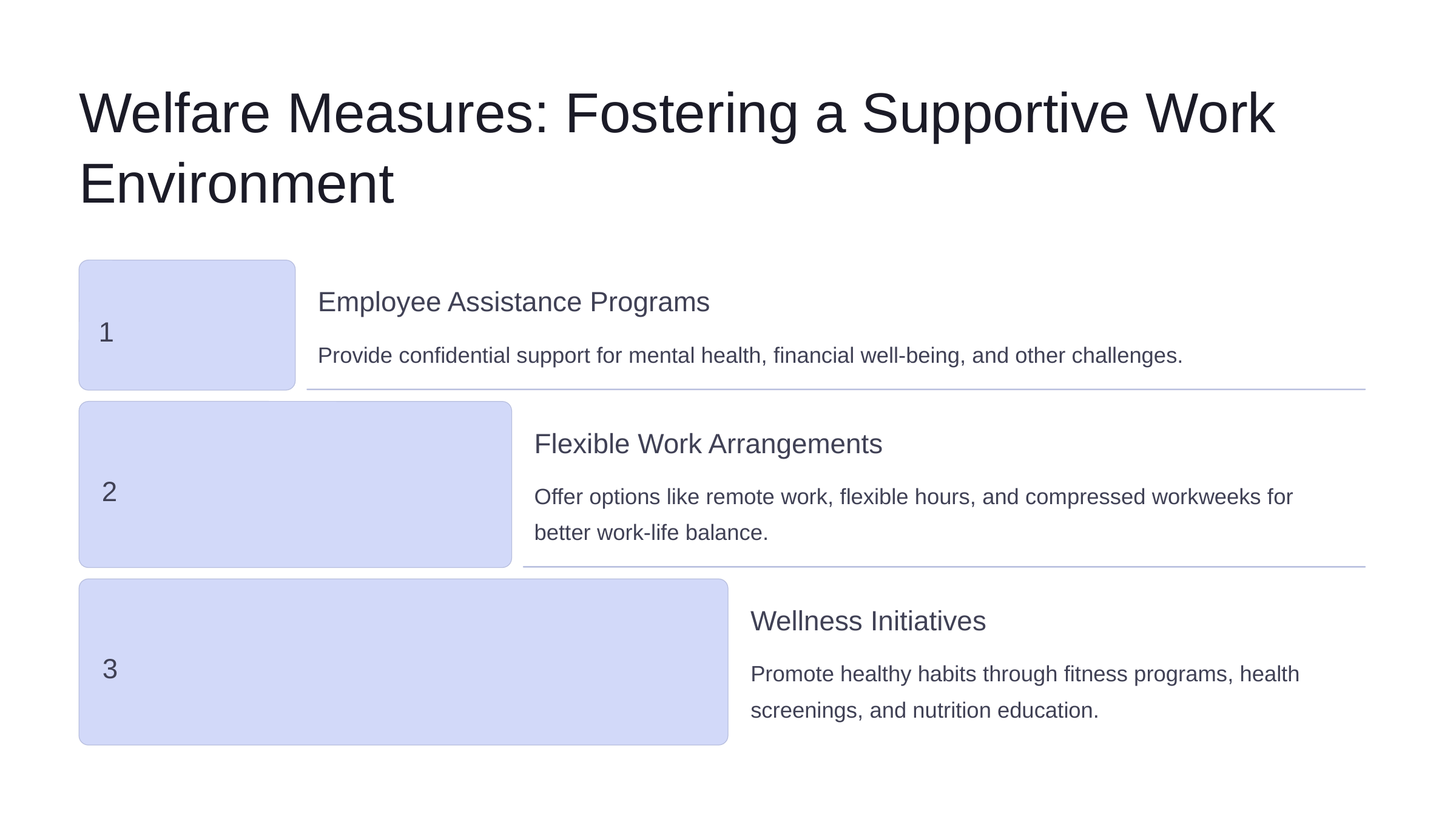

Welfare Measures: Fostering a Supportive Work Environment

Employee Assistance Programs
1
Provide confidential support for mental health, financial well-being, and other challenges.

Flexible Work Arrangements
2
Offer options like remote work, flexible hours, and compressed workweeks for better work-life balance.

Wellness Initiatives
3
Promote healthy habits through fitness programs, health screenings, and nutrition education.